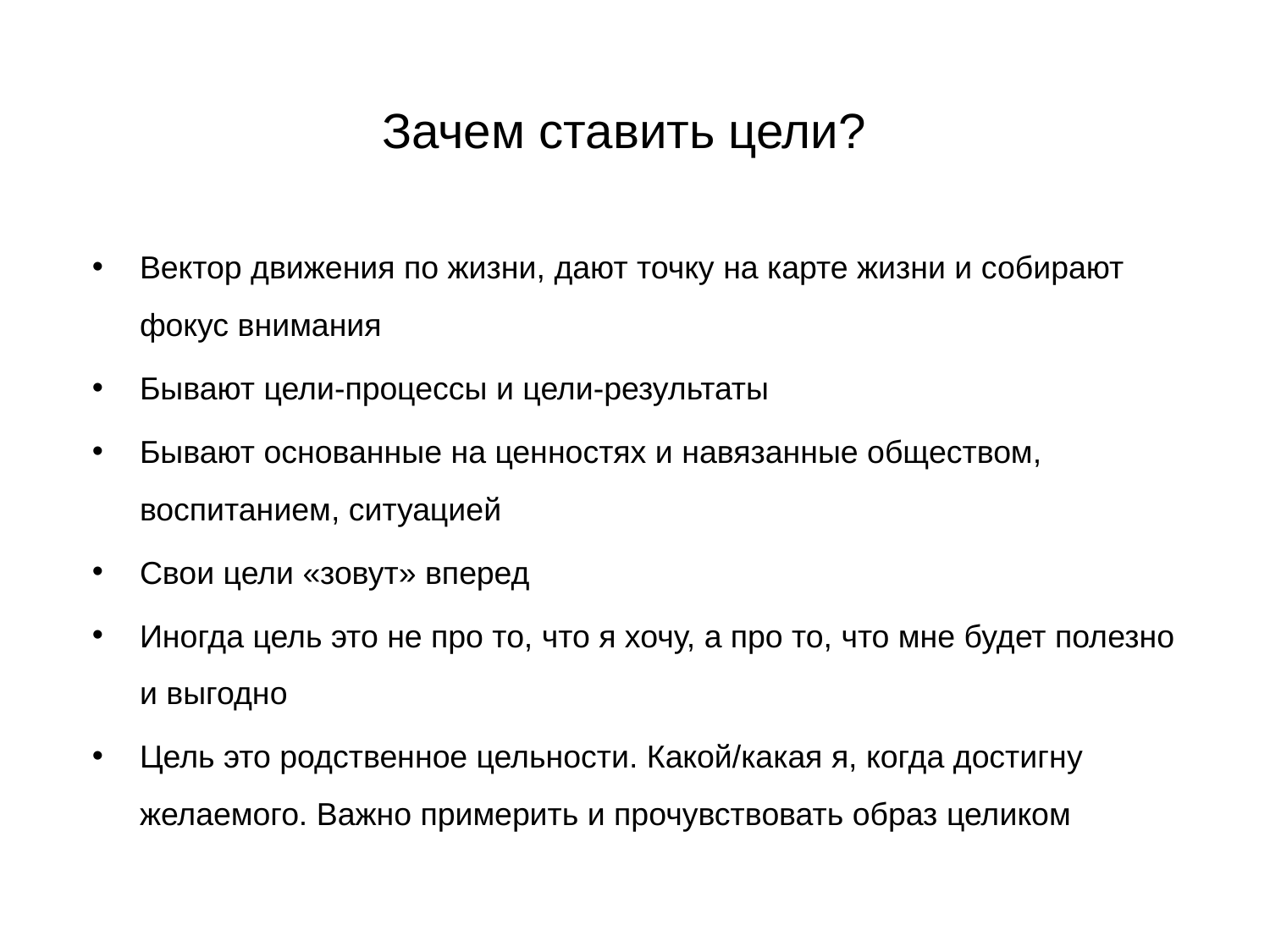

# Зачем ставить цели?
Вектор движения по жизни, дают точку на карте жизни и собирают фокус внимания
Бывают цели-процессы и цели-результаты
Бывают основанные на ценностях и навязанные обществом, воспитанием, ситуацией
Свои цели «зовут» вперед
Иногда цель это не про то, что я хочу, а про то, что мне будет полезно и выгодно
Цель это родственное цельности. Какой/какая я, когда достигну желаемого. Важно примерить и прочувствовать образ целиком